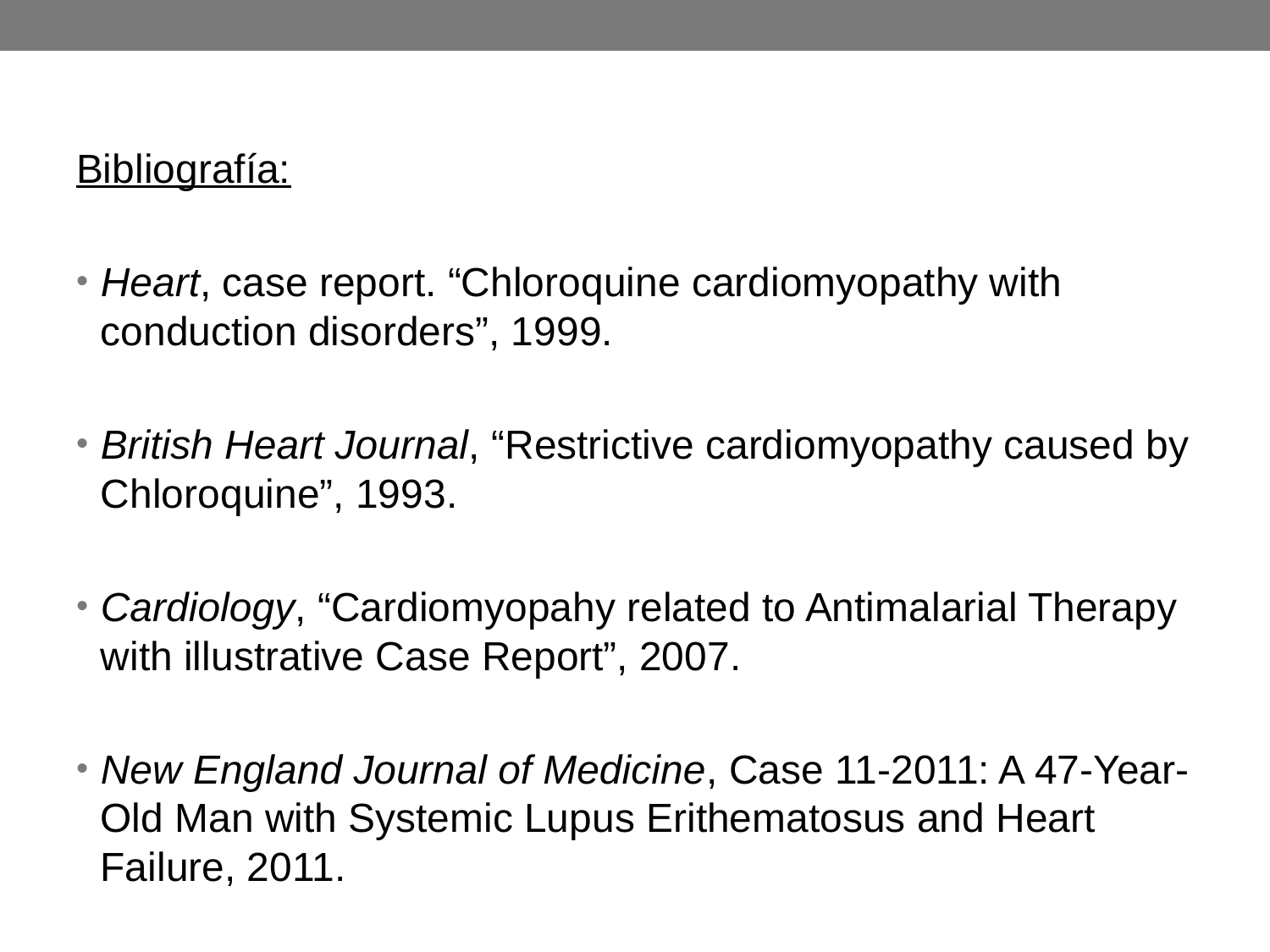

#
Bibliografía:

Heart, case report. “Chloroquine cardiomyopathy with conduction disorders”, 1999.

British Heart Journal, “Restrictive cardiomyopathy caused by Chloroquine”, 1993.

Cardiology, “Cardiomyopahy related to Antimalarial Therapy with illustrative Case Report”, 2007.

New England Journal of Medicine, Case 11-2011: A 47-Year-Old Man with Systemic Lupus Erithematosus and Heart Failure, 2011.